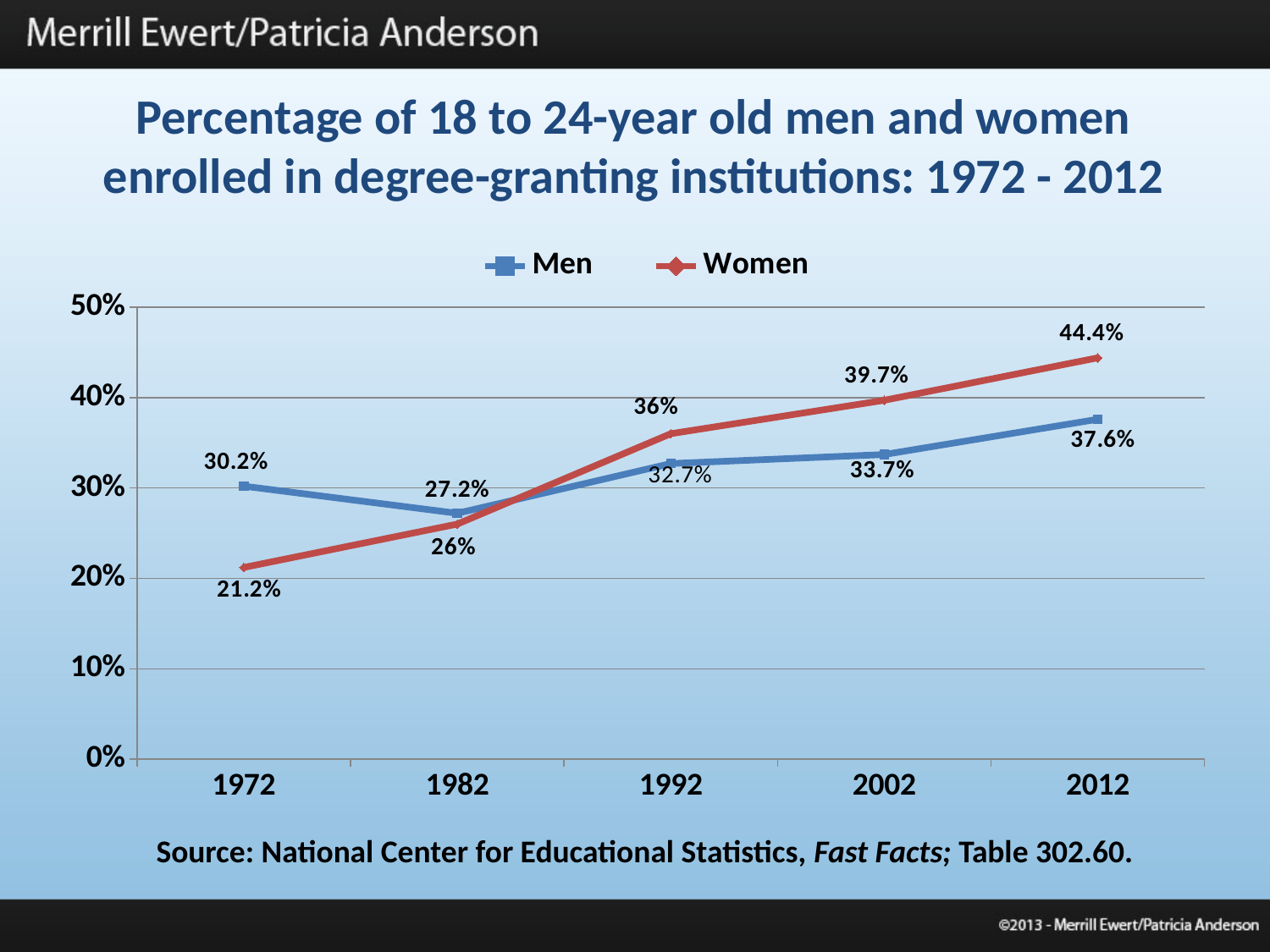

Percentage of 18 to 24-year old men and women enrolled in degree-granting institutions: 1972 - 2012

### Chart

| Category | Men | Women |
|---|---|---|
| 1972.0 | 0.302 | 0.212 |
| 1982.0 | 0.272 | 0.26 |
| 1992.0 | 0.327 | 0.36 |
| 2002.0 | 0.337 | 0.397 |
| 2012.0 | 0.376 | 0.444 |
Source: National Center for Educational Statistics, Fast Facts; Table 302.60.